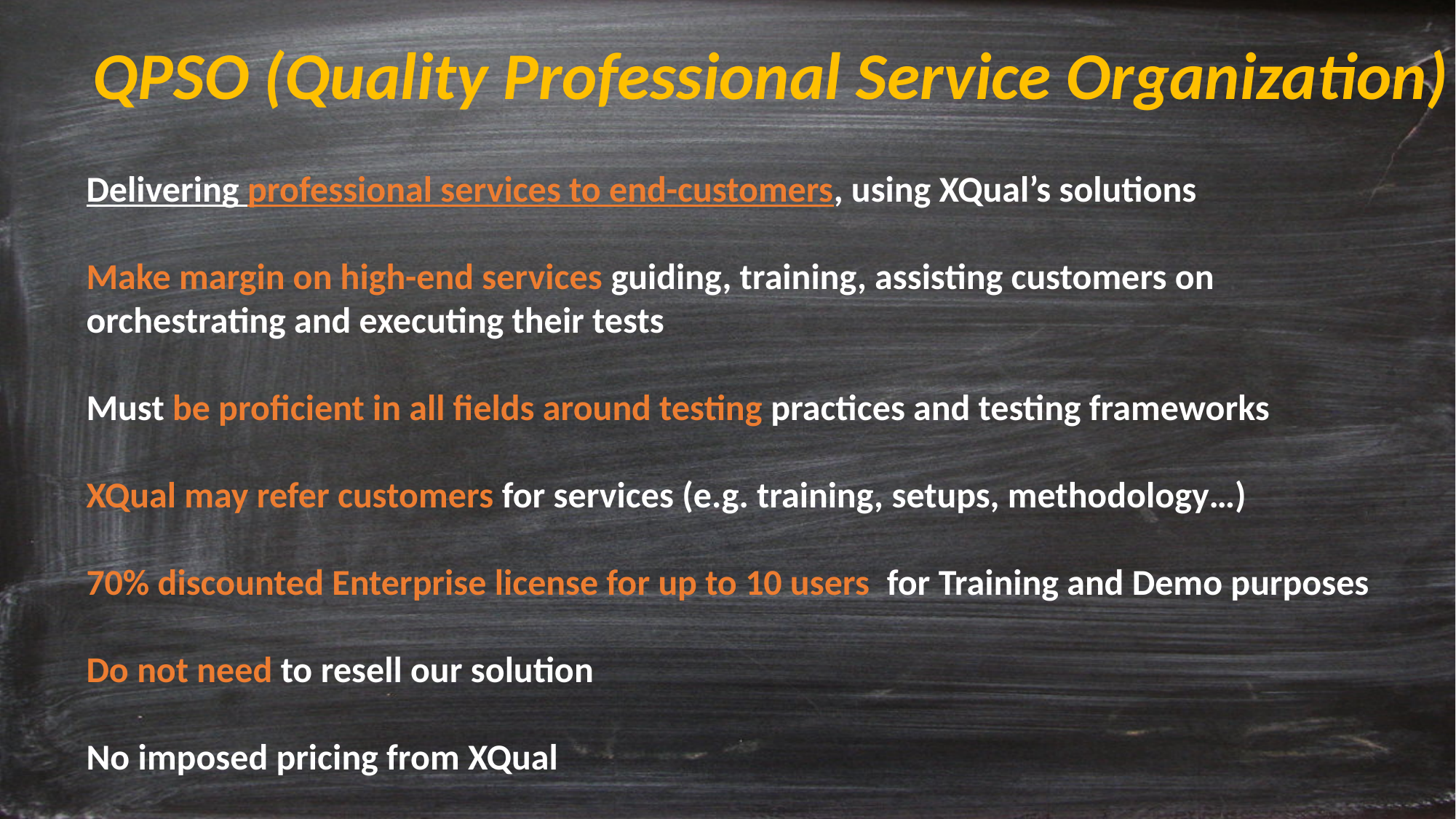

QPSO (Quality Professional Service Organization)
Delivering professional services to end-customers, using XQual’s solutions

Make margin on high-end services guiding, training, assisting customers on orchestrating and executing their tests

Must be proficient in all fields around testing practices and testing frameworks

XQual may refer customers for services (e.g. training, setups, methodology…)

70% discounted Enterprise license for up to 10 users  for Training and Demo purposes

Do not need to resell our solution

No imposed pricing from XQual